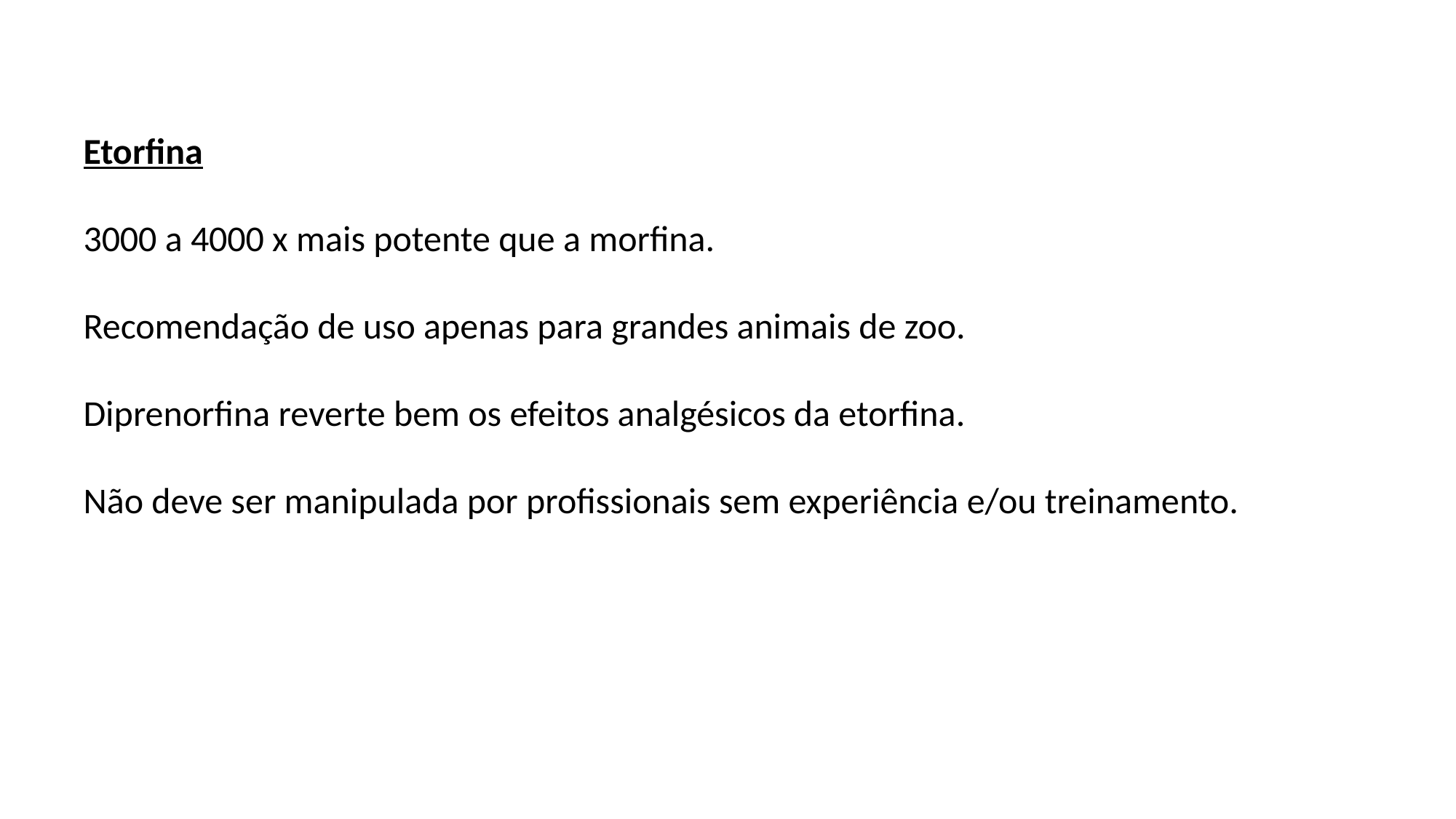

Etorfina

3000 a 4000 x mais potente que a morfina.

Recomendação de uso apenas para grandes animais de zoo.

Diprenorfina reverte bem os efeitos analgésicos da etorfina.

Não deve ser manipulada por profissionais sem experiência e/ou treinamento.